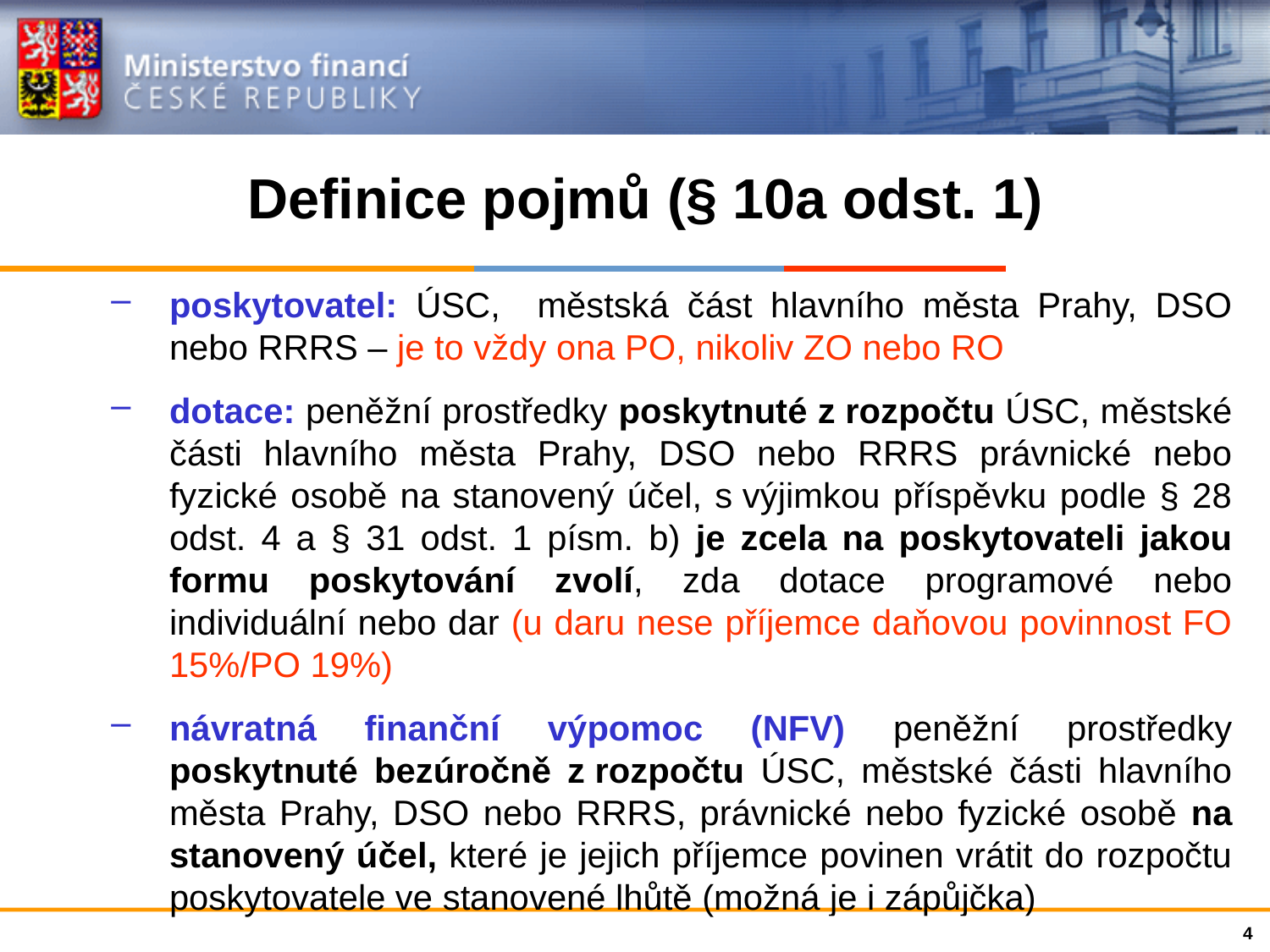

# Definice pojmů (§ 10a odst. 1)
poskytovatel: ÚSC,  městská část hlavního města Prahy, DSO nebo RRRS – je to vždy ona PO, nikoliv ZO nebo RO
dotace: peněžní prostředky poskytnuté z rozpočtu ÚSC, městské části hlavního města Prahy, DSO nebo RRRS právnické nebo fyzické osobě na stanovený účel, s výjimkou příspěvku podle § 28 odst. 4 a § 31 odst. 1 písm. b) je zcela na poskytovateli jakou formu poskytování zvolí, zda dotace programové nebo individuální nebo dar (u daru nese příjemce daňovou povinnost FO 15%/PO 19%)
návratná finanční výpomoc (NFV) peněžní prostředky poskytnuté bezúročně z rozpočtu ÚSC, městské části hlavního města Prahy, DSO nebo RRRS, právnické nebo fyzické osobě na stanovený účel, které je jejich příjemce povinen vrátit do rozpočtu poskytovatele ve stanovené lhůtě (možná je i zápůjčka)

4